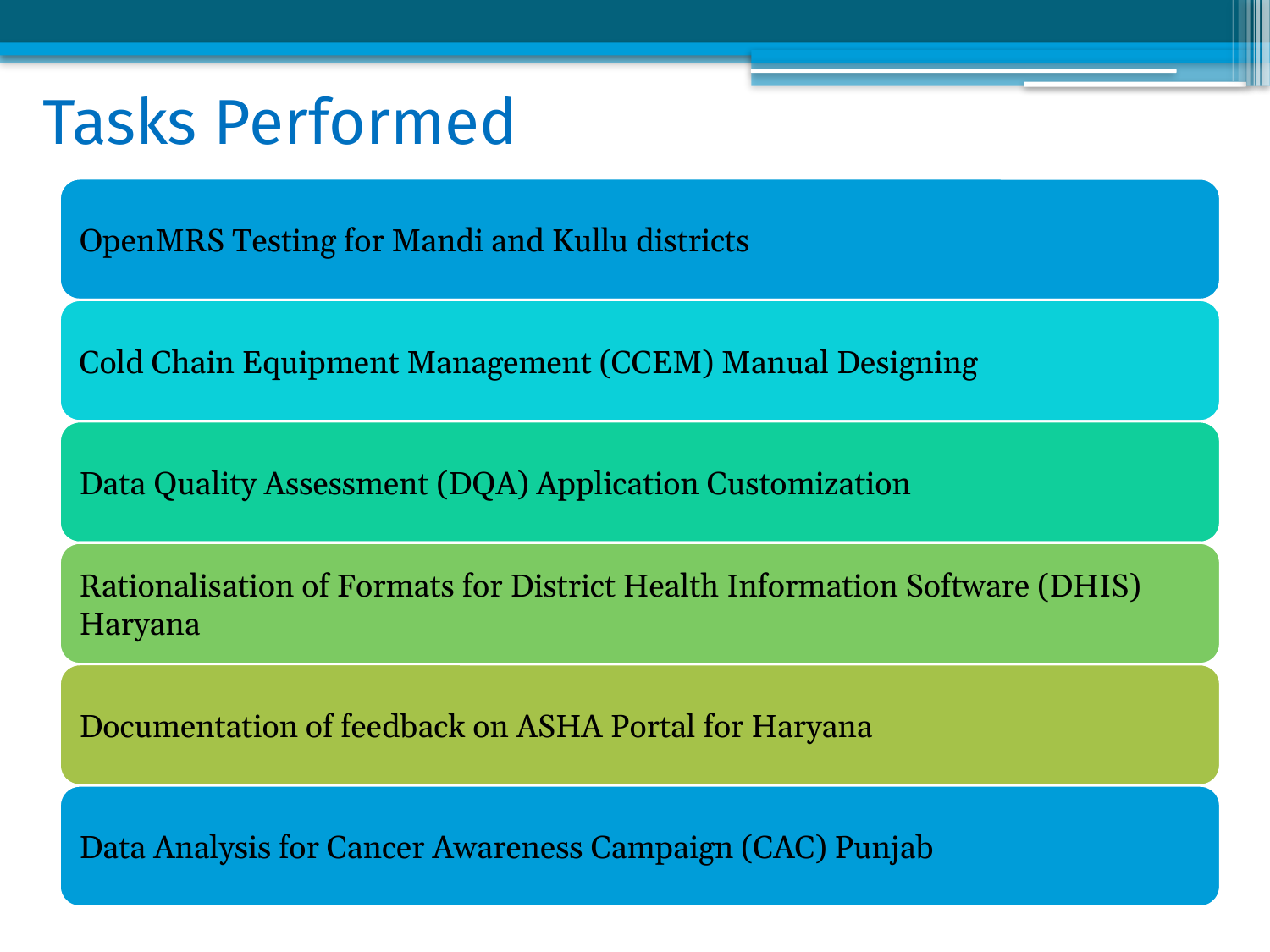

# Tasks Performed
OpenMRS Testing for Mandi and Kullu districts
Cold Chain Equipment Management (CCEM) Manual Designing
Data Quality Assessment (DQA) Application Customization
Rationalisation of Formats for District Health Information Software (DHIS) Haryana
Documentation of feedback on ASHA Portal for Haryana
Data Analysis for Cancer Awareness Campaign (CAC) Punjab